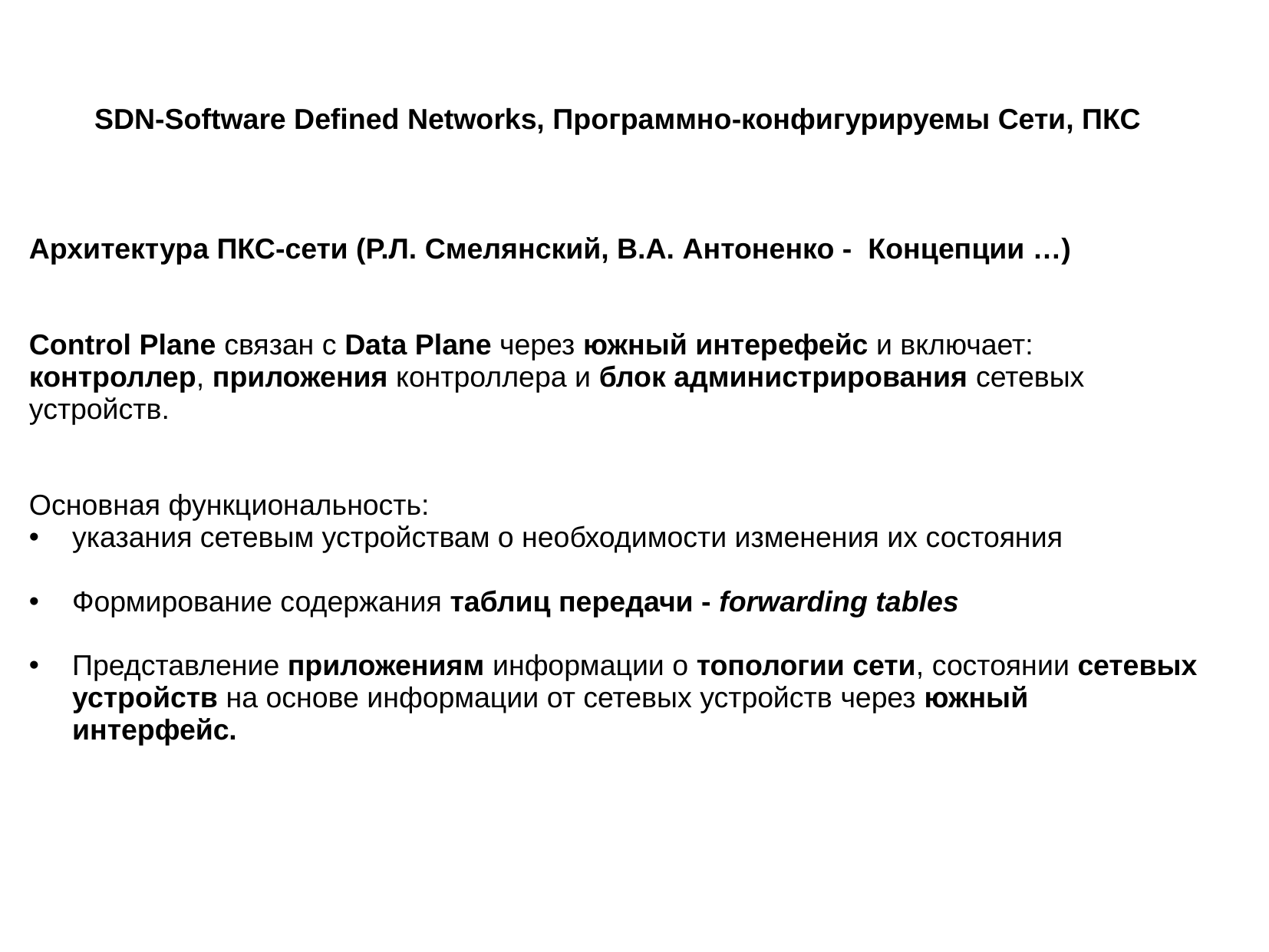

SDN-Software Defined Networks, Программно-конфигурируемы Сети, ПКС
Архитектура ПКС-сети (Р.Л. Смелянский, В.А. Антоненко -  Концепции …)

Control Plane связан с Data Plane через южный интерефейс и включает: контроллер, приложения контроллера и блок администрирования сетевых устройств.

Основная функциональность:
указания сетевым устройствам о необходимости изменения их состояния

Формирование содержания таблиц передачи - forwarding tables

Представление приложениям информации о топологии сети, состоянии сетевых устройств на основе информации от сетевых устройств через южный интерфейс.